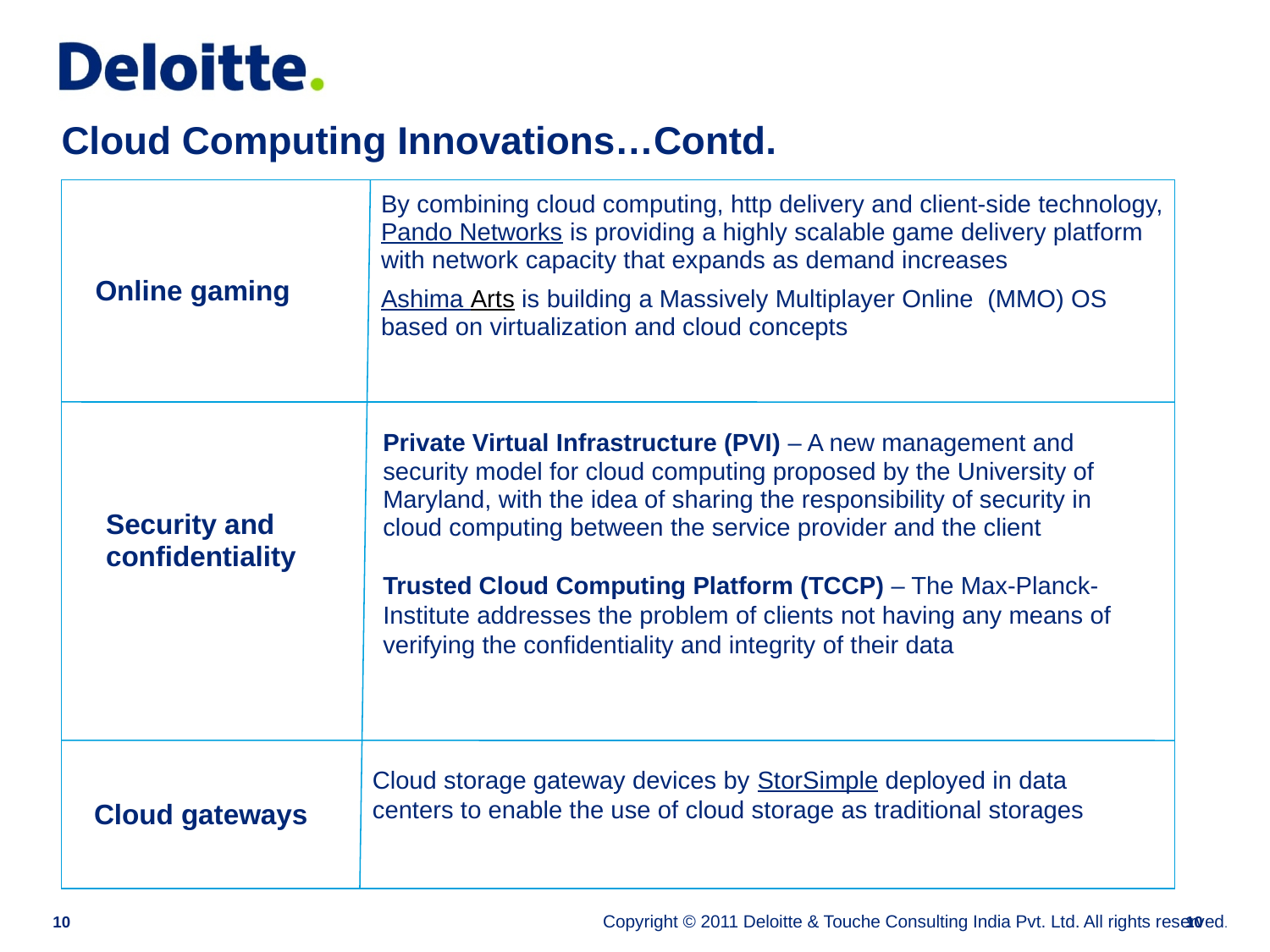

Cloud Computing Innovations…Contd.

By combining cloud computing, http delivery and client-side technology, Pando Networks is providing a highly scalable game delivery platform with network capacity that expands as demand increases
Ashima Arts is building a Massively Multiplayer Online  (MMO) OS based on virtualization and cloud concepts
Online gaming

Private Virtual Infrastructure (PVI) – A new management and security model for cloud computing proposed by the University of Maryland, with the idea of sharing the responsibility of security in cloud computing between the service provider and the client

Trusted Cloud Computing Platform (TCCP) – The Max-Planck-Institute addresses the problem of clients not having any means of verifying the confidentiality and integrity of their data
Security and confidentiality

Cloud storage gateway devices by StorSimple deployed in data centers to enable the use of cloud storage as traditional storages
Cloud gateways
10
10